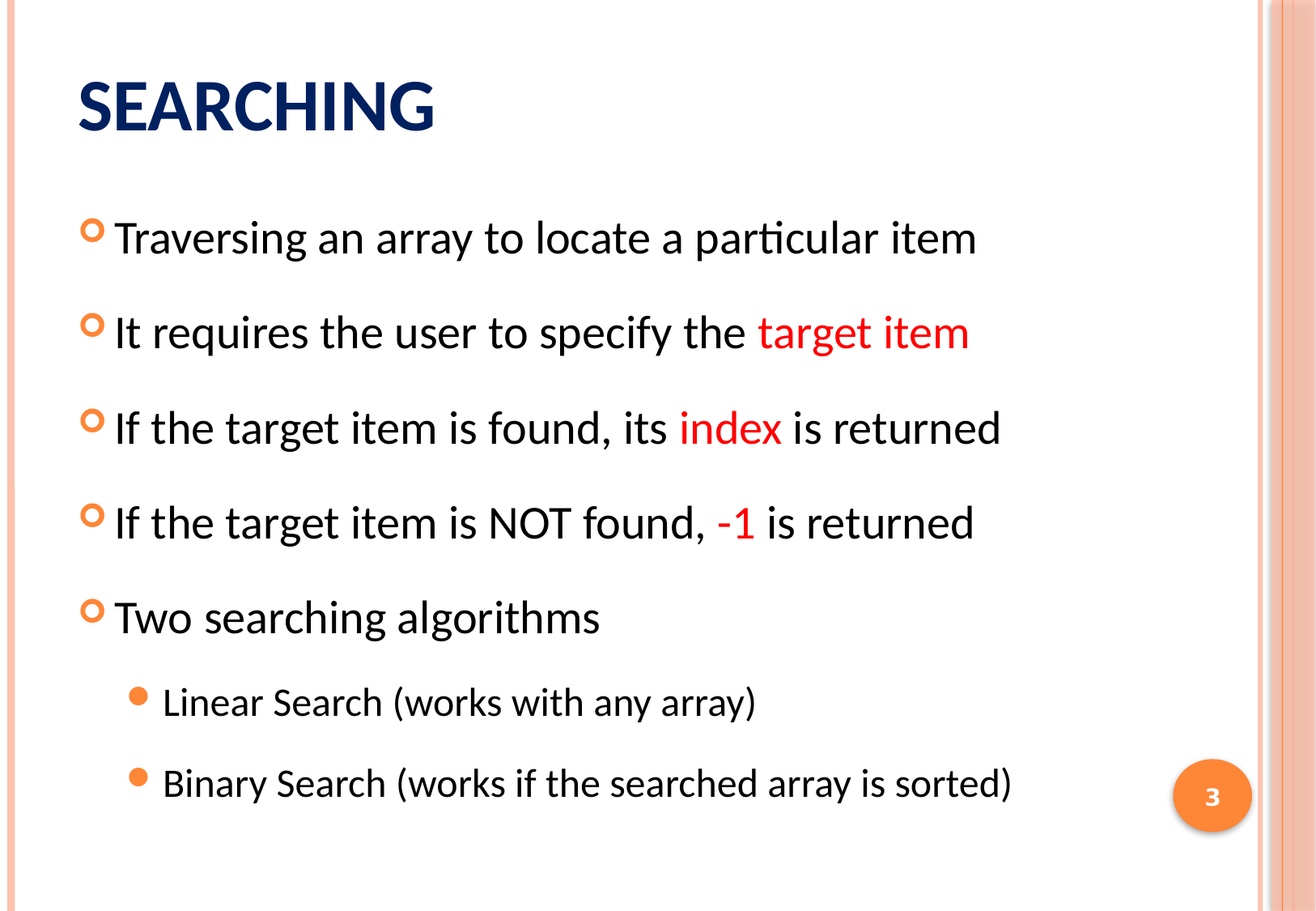

# Searching
Traversing an array to locate a particular item
It requires the user to specify the target item
If the target item is found, its index is returned
If the target item is NOT found, -1 is returned
Two searching algorithms
Linear Search (works with any array)
Binary Search (works if the searched array is sorted)
3